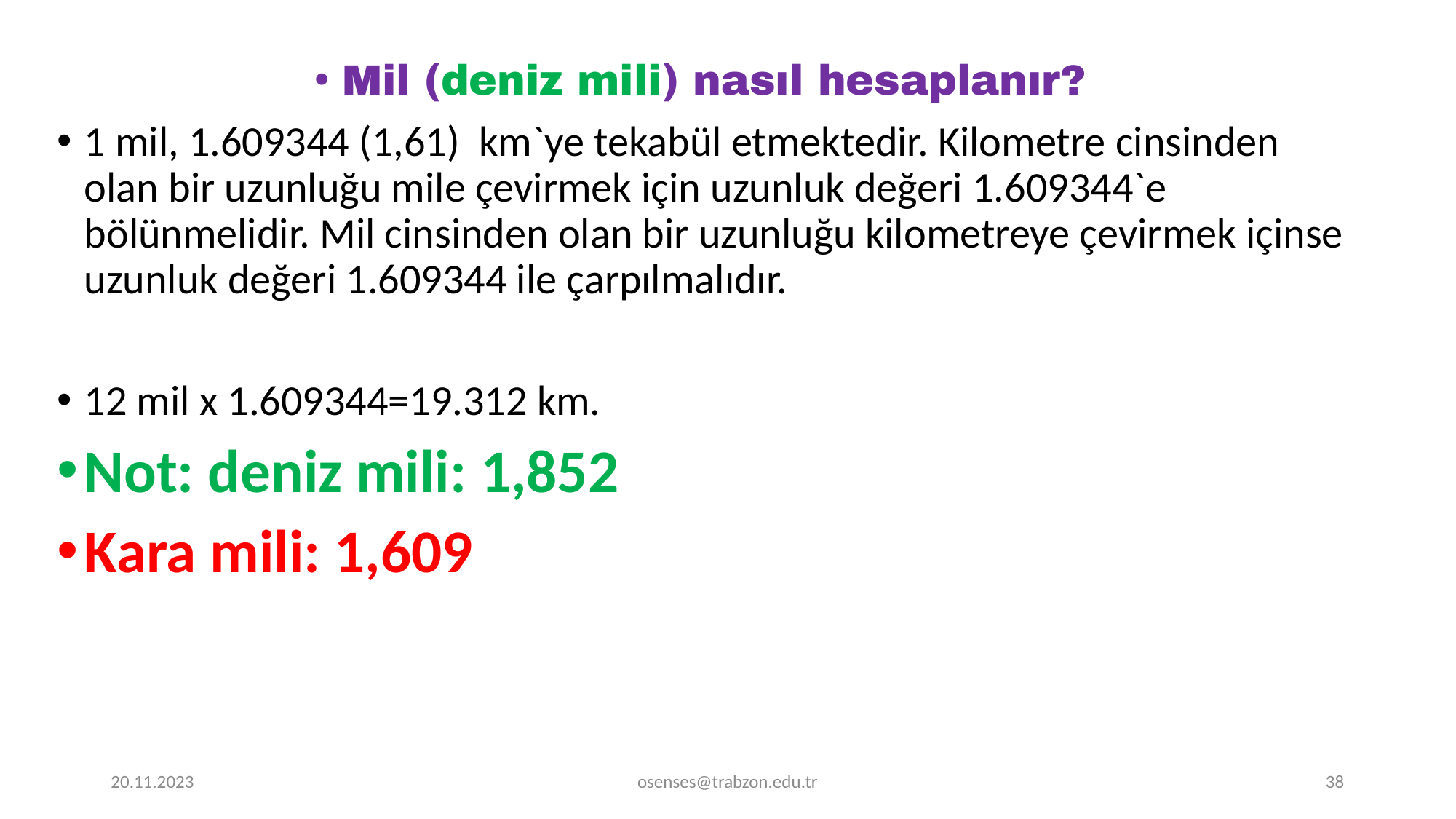

Mil (deniz mili) nasıl hesaplanır?
1 mil, 1.609344 (1,61)  km`ye tekabül etmektedir. Kilometre cinsinden olan bir uzunluğu mile çevirmek için uzunluk değeri 1.609344`e bölünmelidir. Mil cinsinden olan bir uzunluğu kilometreye çevirmek içinse uzunluk değeri 1.609344 ile çarpılmalıdır.

12 mil x 1.609344=19.312 km.
Not: deniz mili: 1,852
Kara mili: 1,609

20.11.2023
osenses@trabzon.edu.tr
38